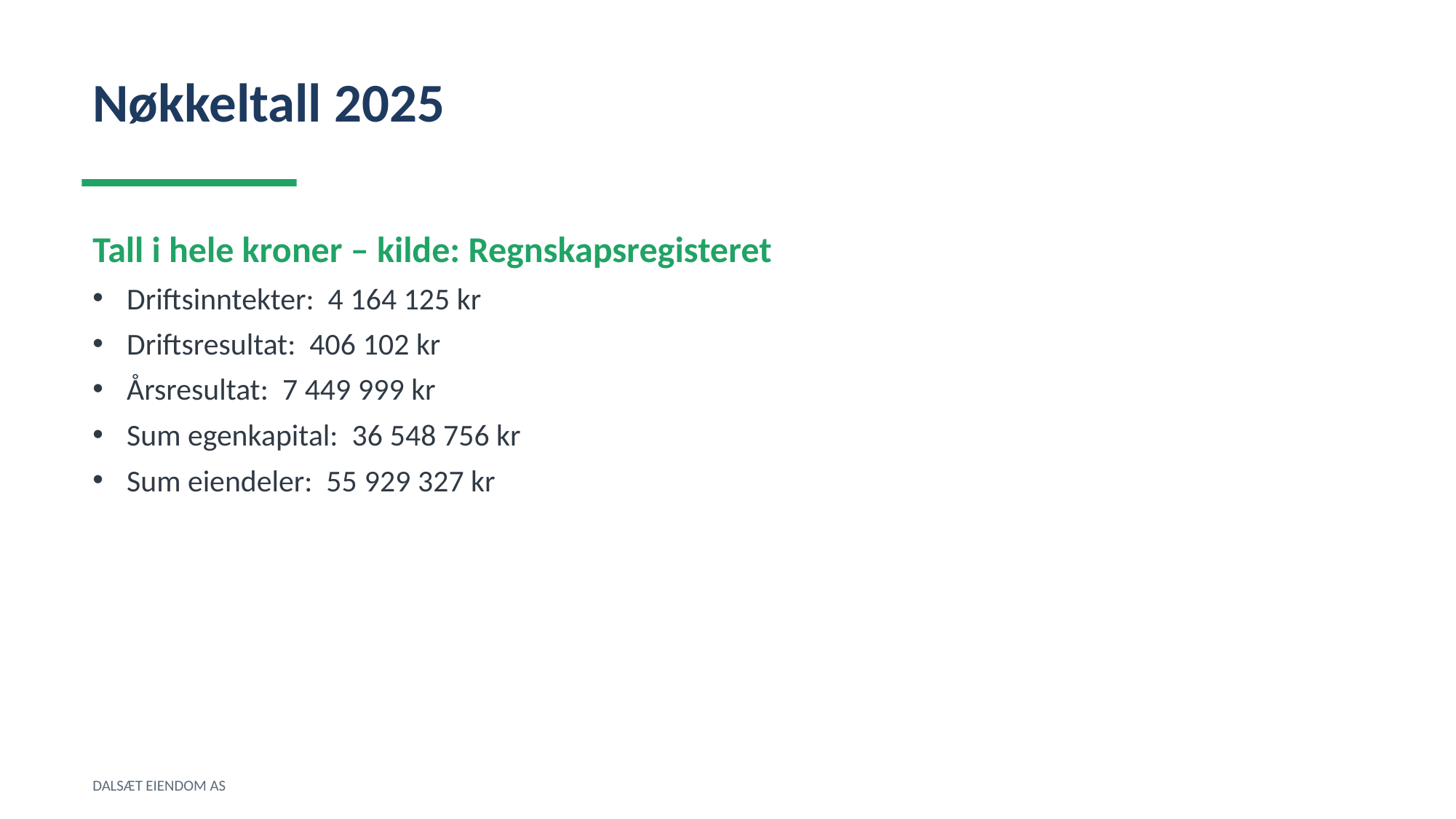

Nøkkeltall 2025

Tall i hele kroner – kilde: Regnskapsregisteret
Driftsinntekter:  4 164 125 kr
Driftsresultat:  406 102 kr
Årsresultat:  7 449 999 kr
Sum egenkapital:  36 548 756 kr
Sum eiendeler:  55 929 327 kr
DALSÆT EIENDOM AS